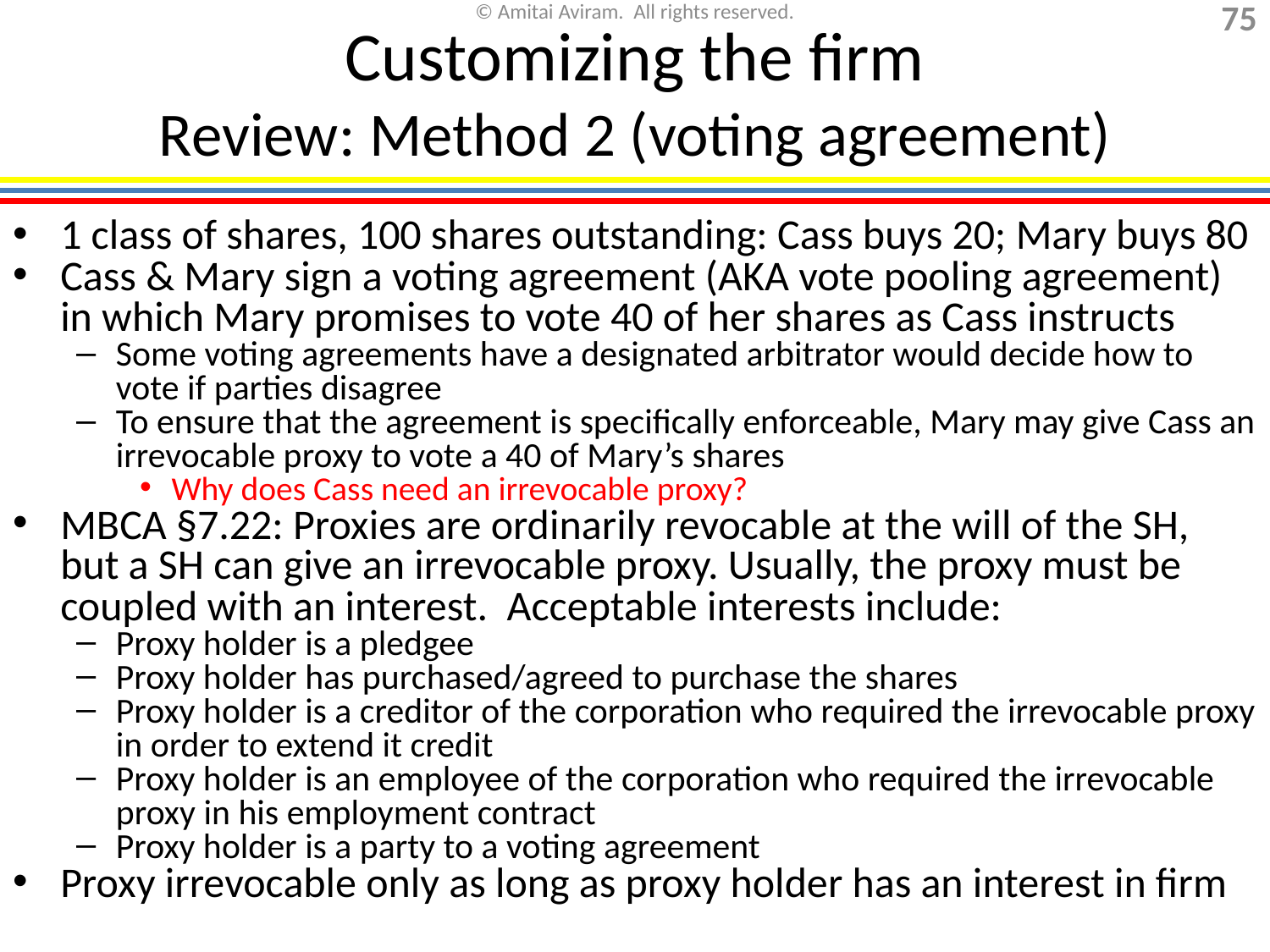

# Customizing the firm Review: Method 2 (voting agreement)
1 class of shares, 100 shares outstanding: Cass buys 20; Mary buys 80
Cass & Mary sign a voting agreement (AKA vote pooling agreement) in which Mary promises to vote 40 of her shares as Cass instructs
Some voting agreements have a designated arbitrator would decide how to vote if parties disagree
To ensure that the agreement is specifically enforceable, Mary may give Cass an irrevocable proxy to vote a 40 of Mary’s shares
Why does Cass need an irrevocable proxy?
MBCA §7.22: Proxies are ordinarily revocable at the will of the SH, but a SH can give an irrevocable proxy. Usually, the proxy must be coupled with an interest.  Acceptable interests include:
Proxy holder is a pledgee
Proxy holder has purchased/agreed to purchase the shares
Proxy holder is a creditor of the corporation who required the irrevocable proxy in order to extend it credit
Proxy holder is an employee of the corporation who required the irrevocable proxy in his employment contract
Proxy holder is a party to a voting agreement
Proxy irrevocable only as long as proxy holder has an interest in firm